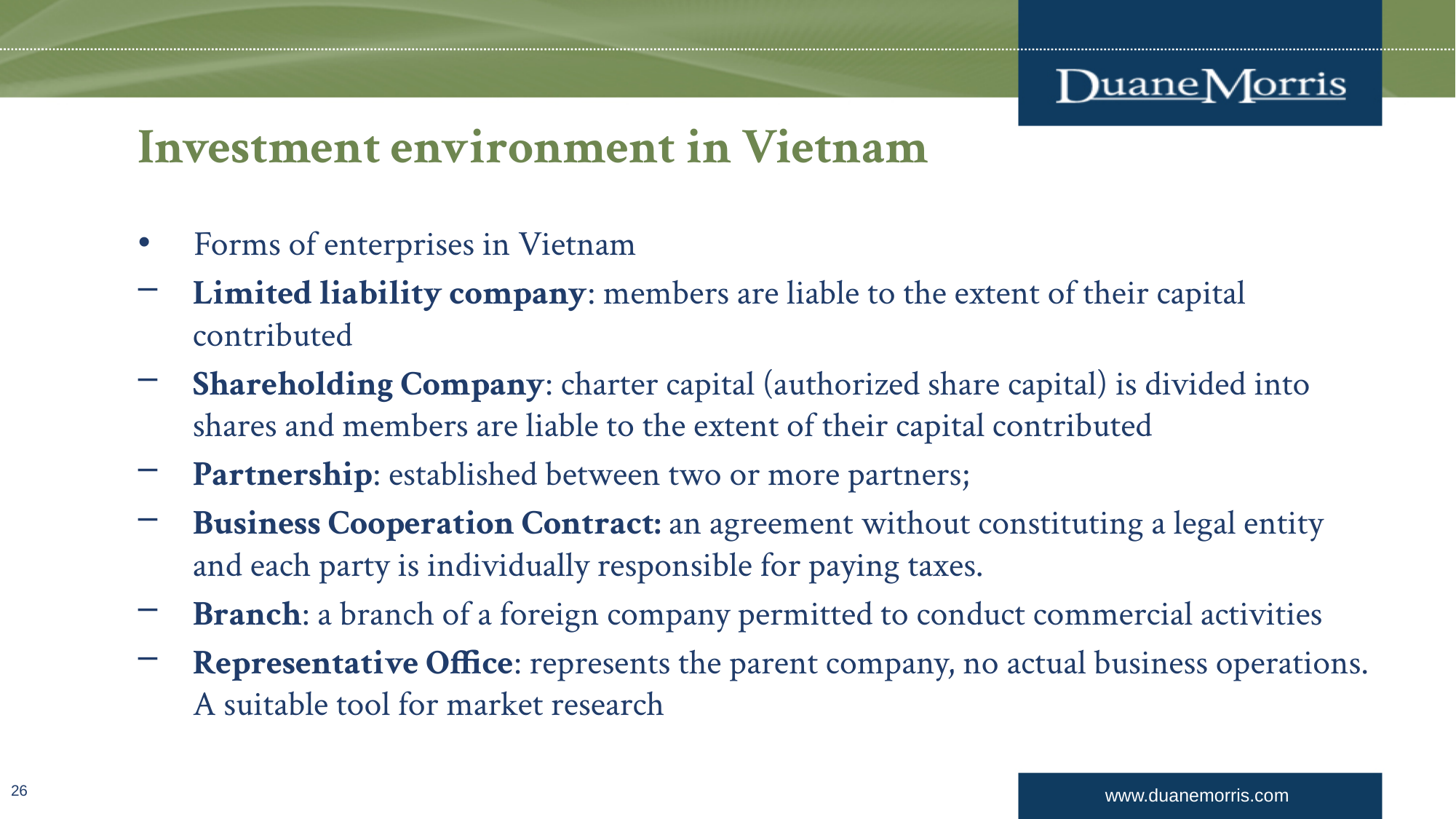

# Investment environment in Vietnam
Forms of enterprises in Vietnam
Limited liability company: members are liable to the extent of their capital contributed
Shareholding Company: charter capital (authorized share capital) is divided into shares and members are liable to the extent of their capital contributed
Partnership: established between two or more partners;
Business Cooperation Contract: an agreement without constituting a legal entity and each party is individually responsible for paying taxes.
Branch: a branch of a foreign company permitted to conduct commercial activities
Representative Office: represents the parent company, no actual business operations. A suitable tool for market research
26